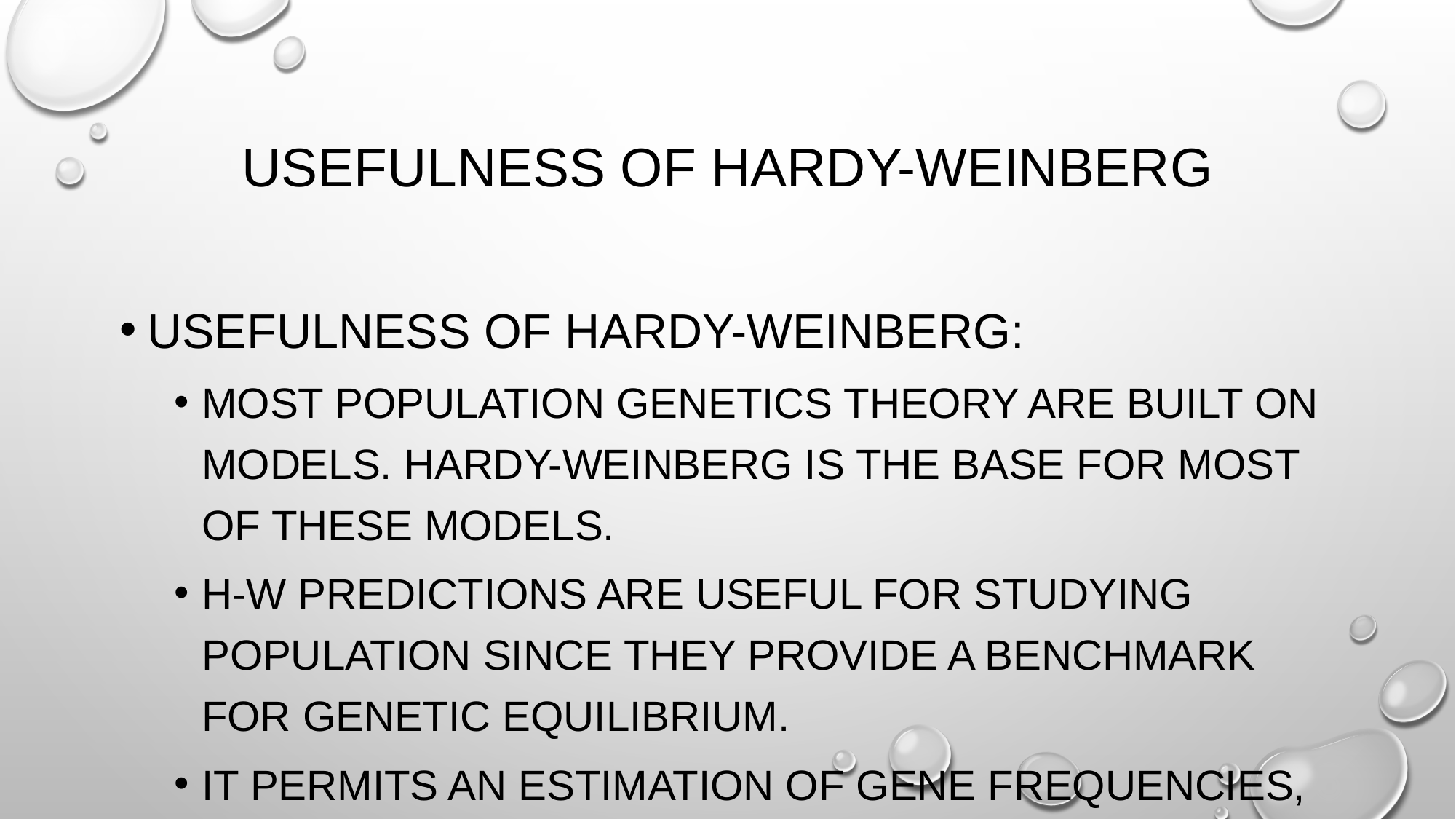

# Usefulness of hardy-weinberg
Usefulness of Hardy-Weinberg:
Most population genetics theory are built on models. Hardy-Weinberg is the base for most of these models.
H-W predictions are useful for studying population since they provide a benchmark for genetic equilibrium.
It permits an estimation of gene frequencies, especially useful when estimating number of carriers of lethal alleles.